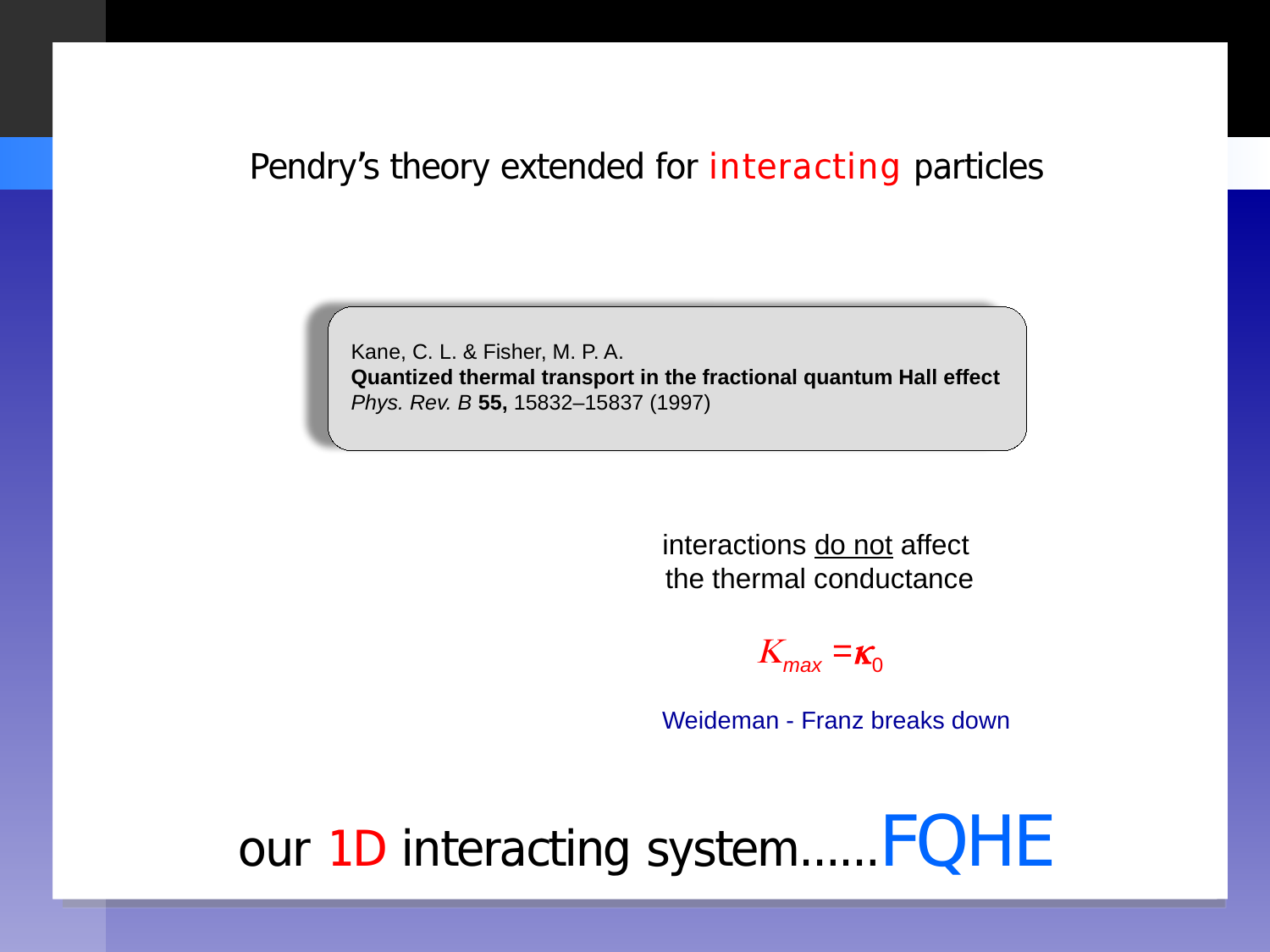

Pendry’s theory extended for interacting particles

our 1D interacting system……FQHE

Kane, C. L. & Fisher, M. P. A.
Quantized thermal transport in the fractional quantum Hall effect
Phys. Rev. B 55, 15832–15837 (1997)
interactions do not affect
the thermal conductance

Κmax =κ0
     Weideman - Franz breaks down